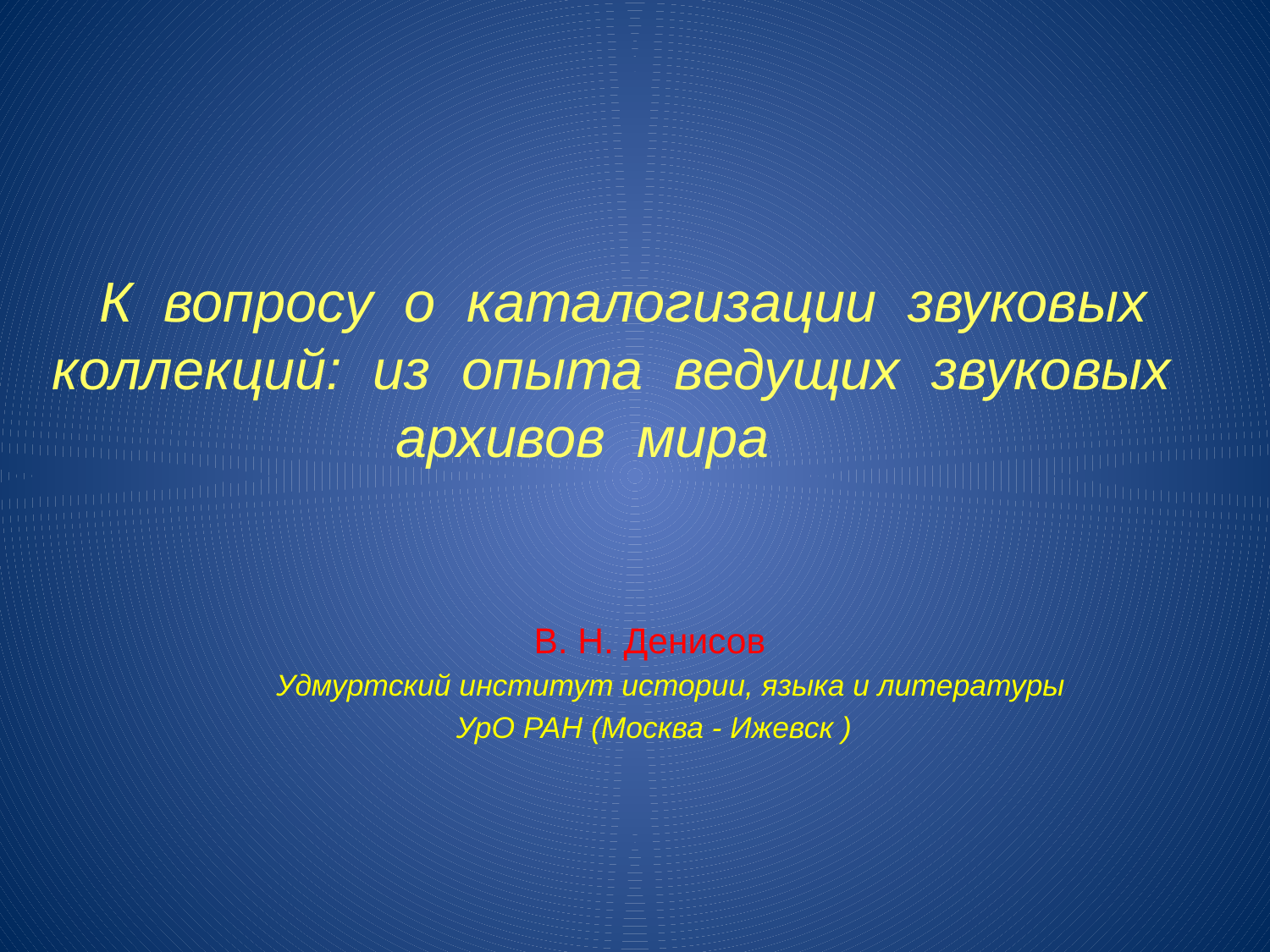

# К  вопросу  о  каталогизации  звуковых коллекций:  из  опыта  ведущих  звуковых архивов  мира

В. Н. Денисов
      Удмуртский институт истории, языка и литературы
 УрО РАН (Москва - Ижевск )